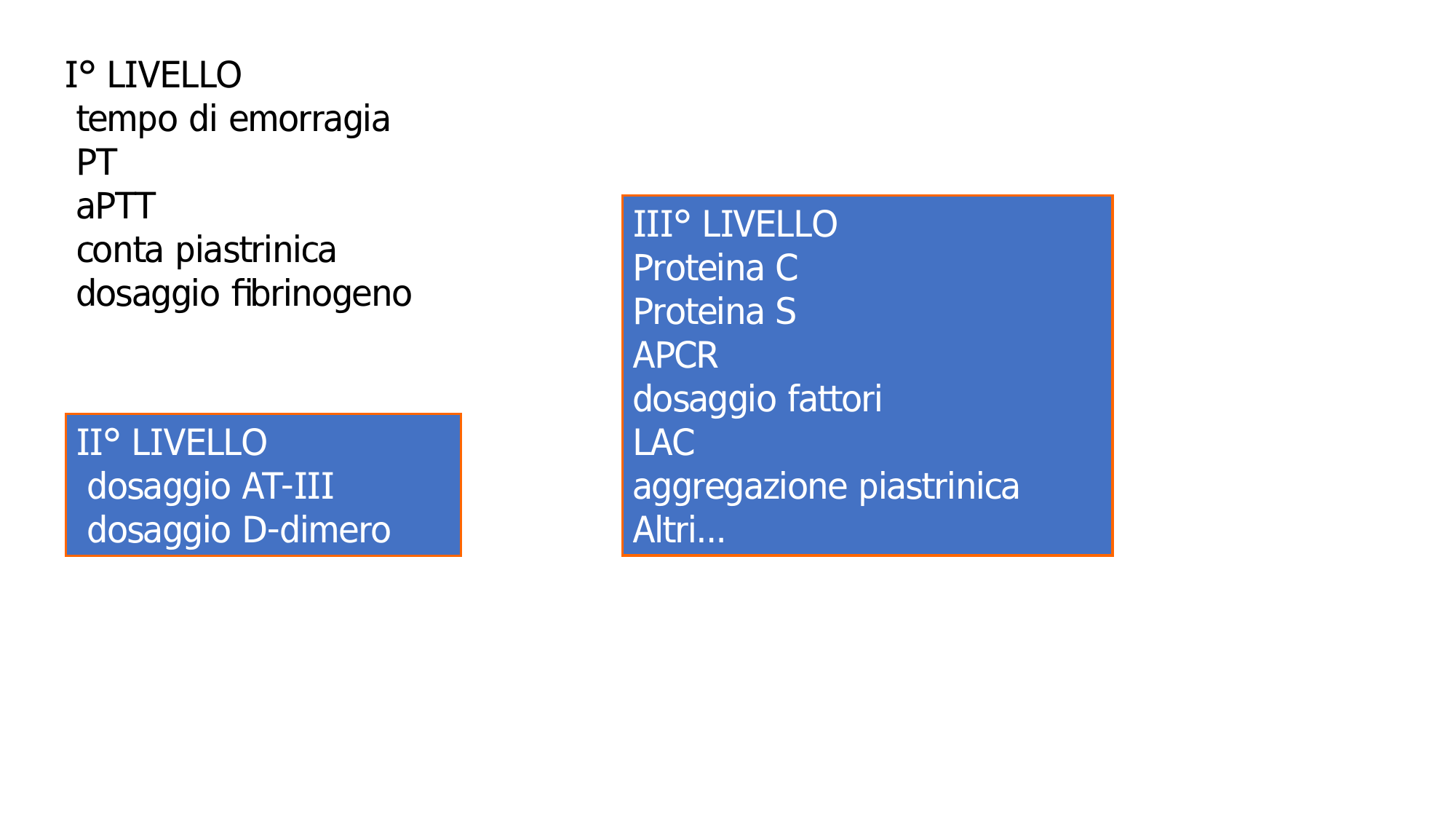

I° LIVELLO
 tempo di emorragia
 PT
 aPTT
 conta piastrinica
 dosaggio fibrinogeno
III° LIVELLO
Proteina C
Proteina S
APCR
dosaggio fattori
LAC
aggregazione piastrinica
Altri…
II° LIVELLO
 dosaggio AT-III
 dosaggio D-dimero